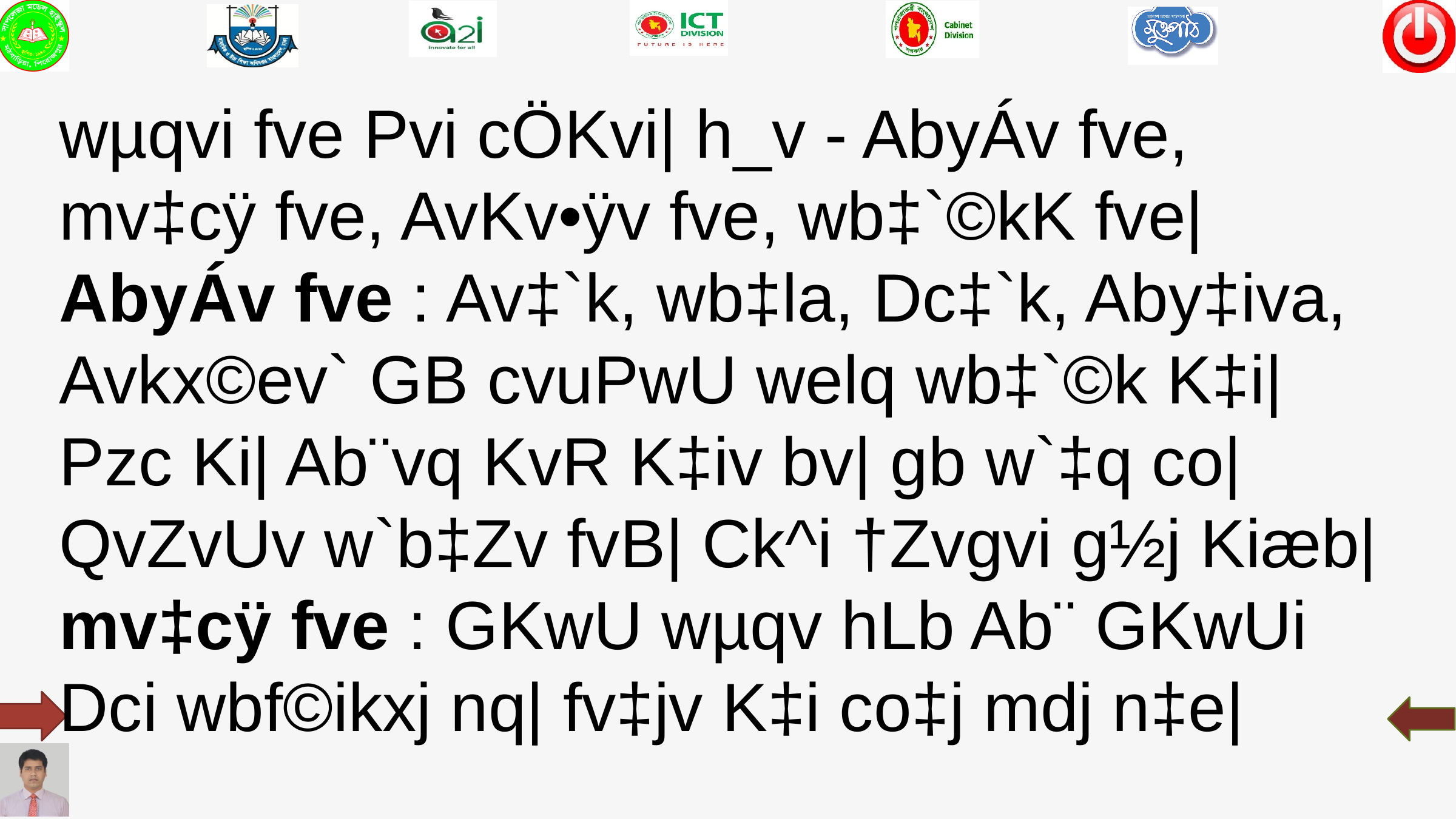

wµqvi fve Pvi cÖKvi| h_v - AbyÁv fve, mv‡cÿ fve, AvKv•ÿv fve, wb‡`©kK fve|
AbyÁv fve : Av‡`k, wb‡la, Dc‡`k, Aby‡iva, Avkx©ev` GB cvuPwU welq wb‡`©k K‡i| Pzc Ki| Ab¨vq KvR K‡iv bv| gb w`‡q co| QvZvUv w`b‡Zv fvB| Ck^i †Zvgvi g½j Kiæb|
mv‡cÿ fve : GKwU wµqv hLb Ab¨ GKwUi Dci wbf©ikxj nq| fv‡jv K‡i co‡j mdj n‡e|